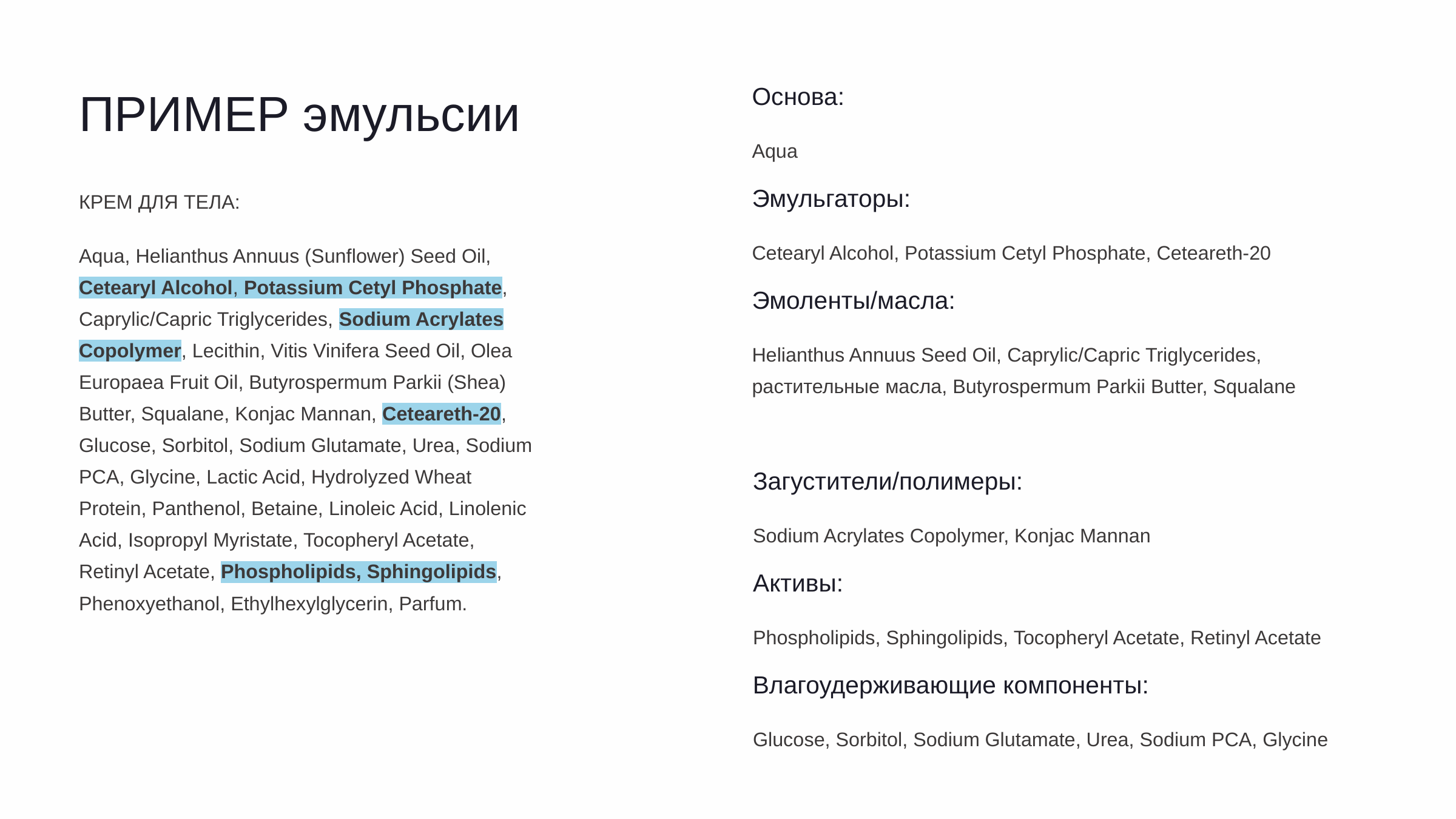

Основа:
Aqua
Эмульгаторы:
Cetearyl Alcohol, Potassium Cetyl Phosphate, Ceteareth-20
Эмоленты/масла:
Helianthus Annuus Seed Oil, Caprylic/Capric Triglycerides, растительные масла, Butyrospermum Parkii Butter, Squalane
ПРИМЕР эмульсии
КРЕМ ДЛЯ ТЕЛА:
Aqua, Helianthus Annuus (Sunflower) Seed Oil, Cetearyl Alcohol, Potassium Cetyl Phosphate, Caprylic/Capric Triglycerides, Sodium Acrylates Copolymer, Lecithin, Vitis Vinifera Seed Oil, Olea Europaea Fruit Oil, Butyrospermum Parkii (Shea) Butter, Squalane, Konjac Mannan, Ceteareth-20, Glucose, Sorbitol, Sodium Glutamate, Urea, Sodium PCA, Glycine, Lactic Acid, Hydrolyzed Wheat Protein, Panthenol, Betaine, Linoleic Acid, Linolenic Acid, Isopropyl Myristate, Tocopheryl Acetate, Retinyl Acetate, Phospholipids, Sphingolipids, Phenoxyethanol, Ethylhexylglycerin, Parfum.
Загустители/полимеры:
Sodium Acrylates Copolymer, Konjac Mannan
Активы:
Phospholipids, Sphingolipids, Tocopheryl Acetate, Retinyl Acetate
Влагоудерживающие компоненты:
Glucose, Sorbitol, Sodium Glutamate, Urea, Sodium PCA, Glycine